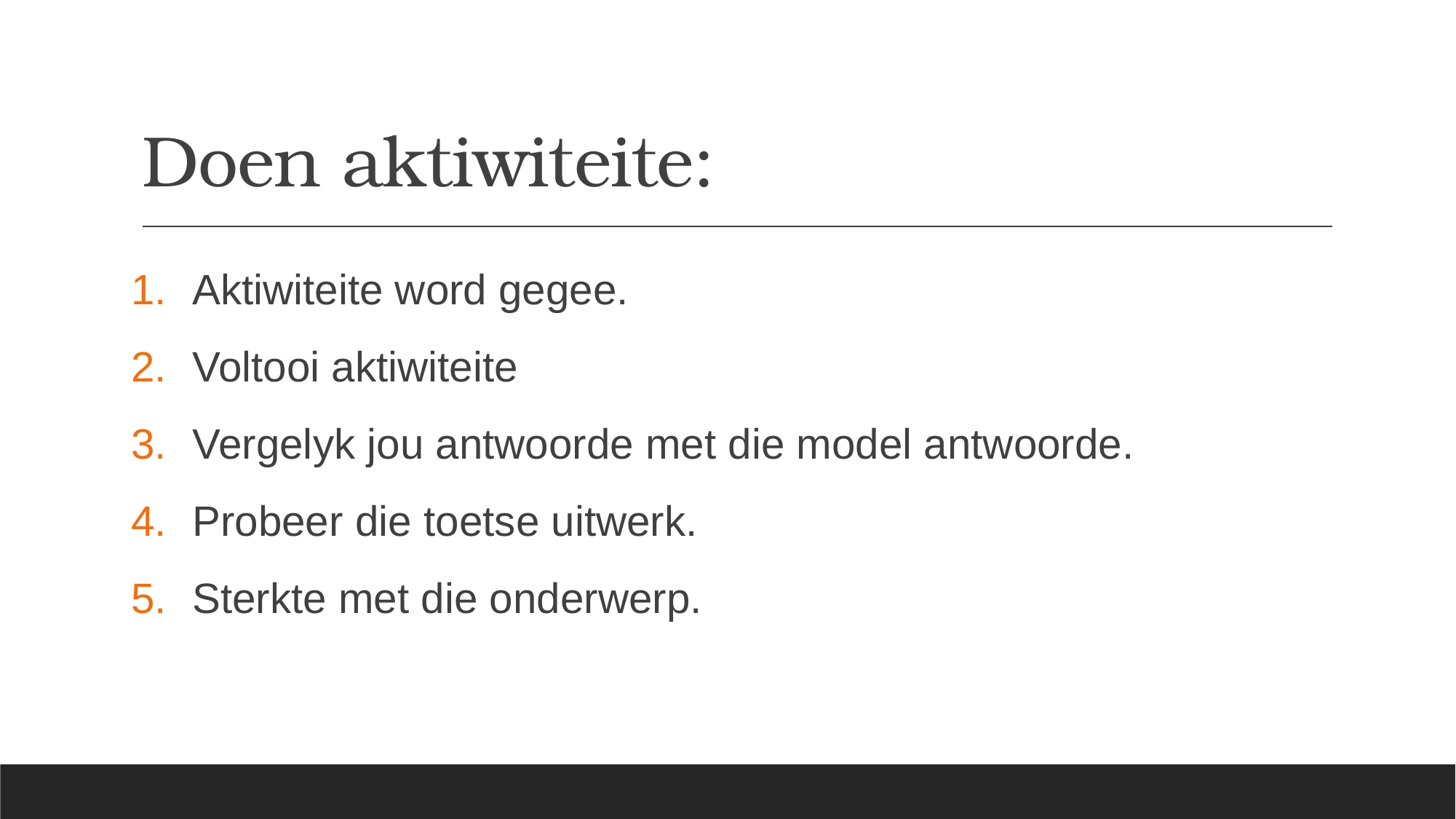

# Doen aktiwiteite:
Aktiwiteite word gegee.
Voltooi aktiwiteite
Vergelyk jou antwoorde met die model antwoorde.
Probeer die toetse uitwerk.
Sterkte met die onderwerp.